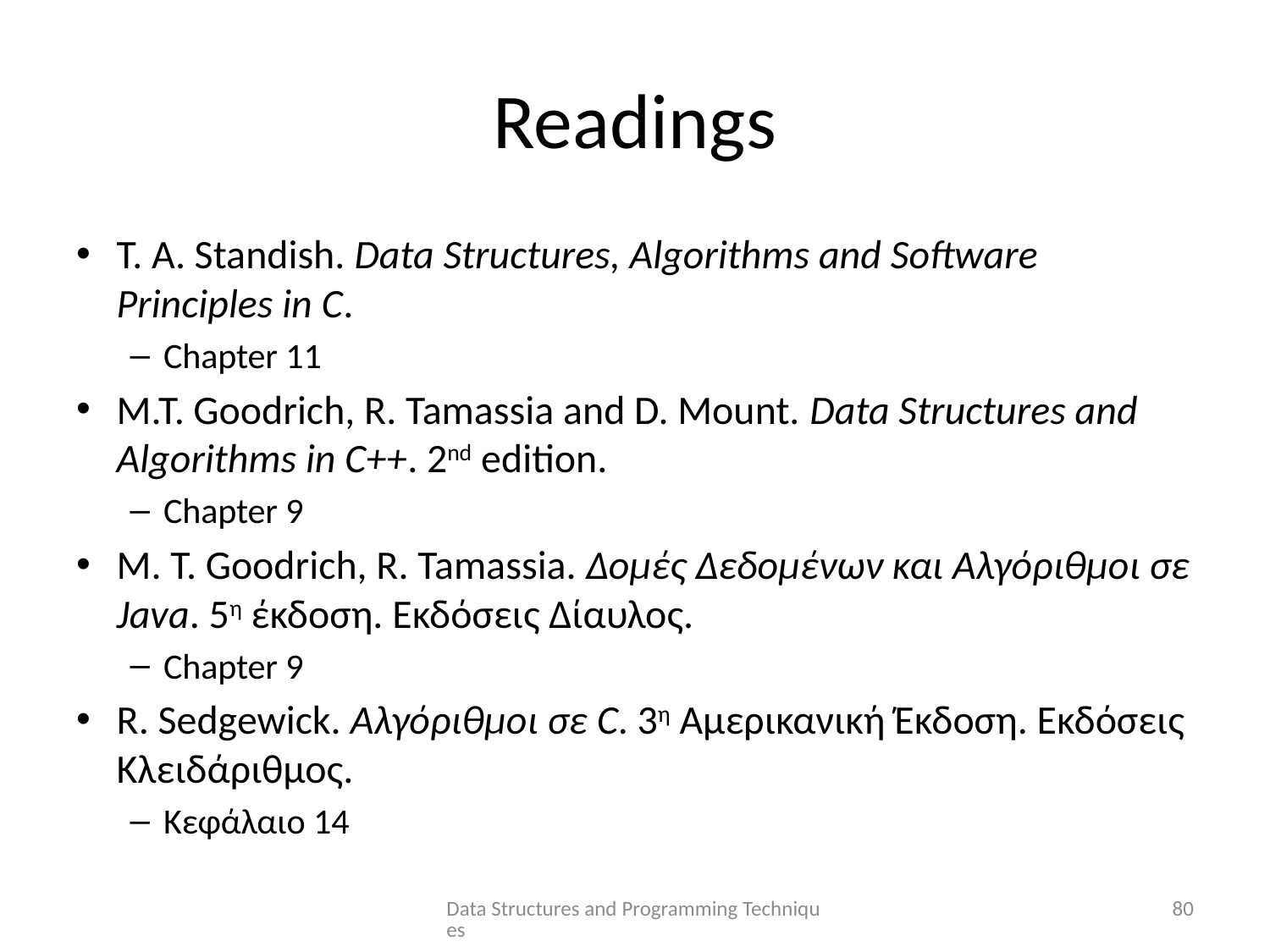

# Readings
T. A. Standish. Data Structures, Algorithms and Software Principles in C.
Chapter 11
M.T. Goodrich, R. Tamassia and D. Mount. Data Structures and Algorithms in C++. 2nd edition.
Chapter 9
M. T. Goodrich, R. Tamassia. Δομές Δεδομένων και Αλγόριθμοι σε Java. 5η έκδοση. Εκδόσεις Δίαυλος.
Chapter 9
R. Sedgewick. Αλγόριθμοι σε C. 3η Αμερικανική Έκδοση. Εκδόσεις Κλειδάριθμος.
Κεφάλαιο 14
Data Structures and Programming Techniques
80